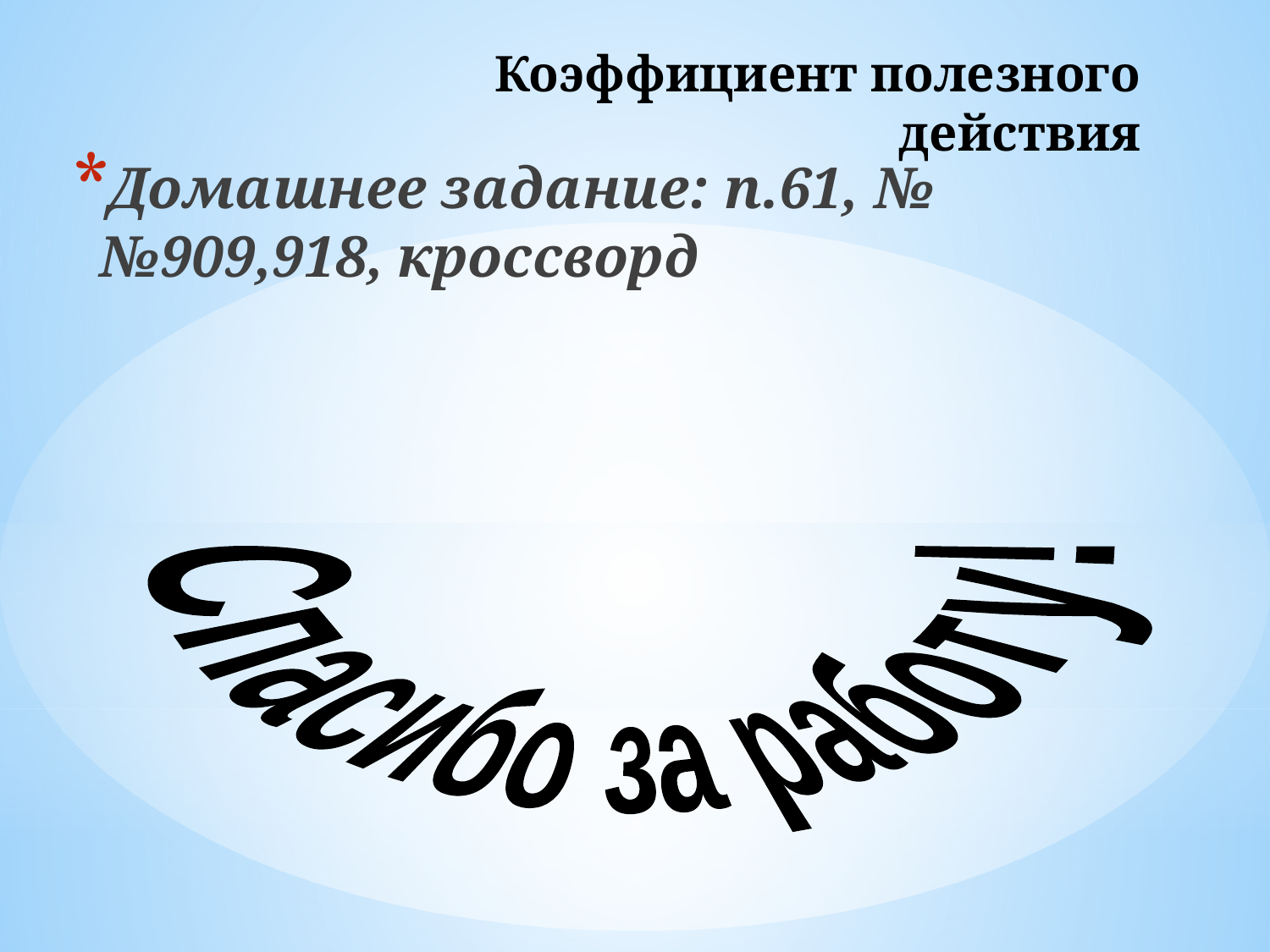

# Коэффициент полезного действия
Домашнее задание: п.61, №№909,918, кроссворд
Спасибо за работу!